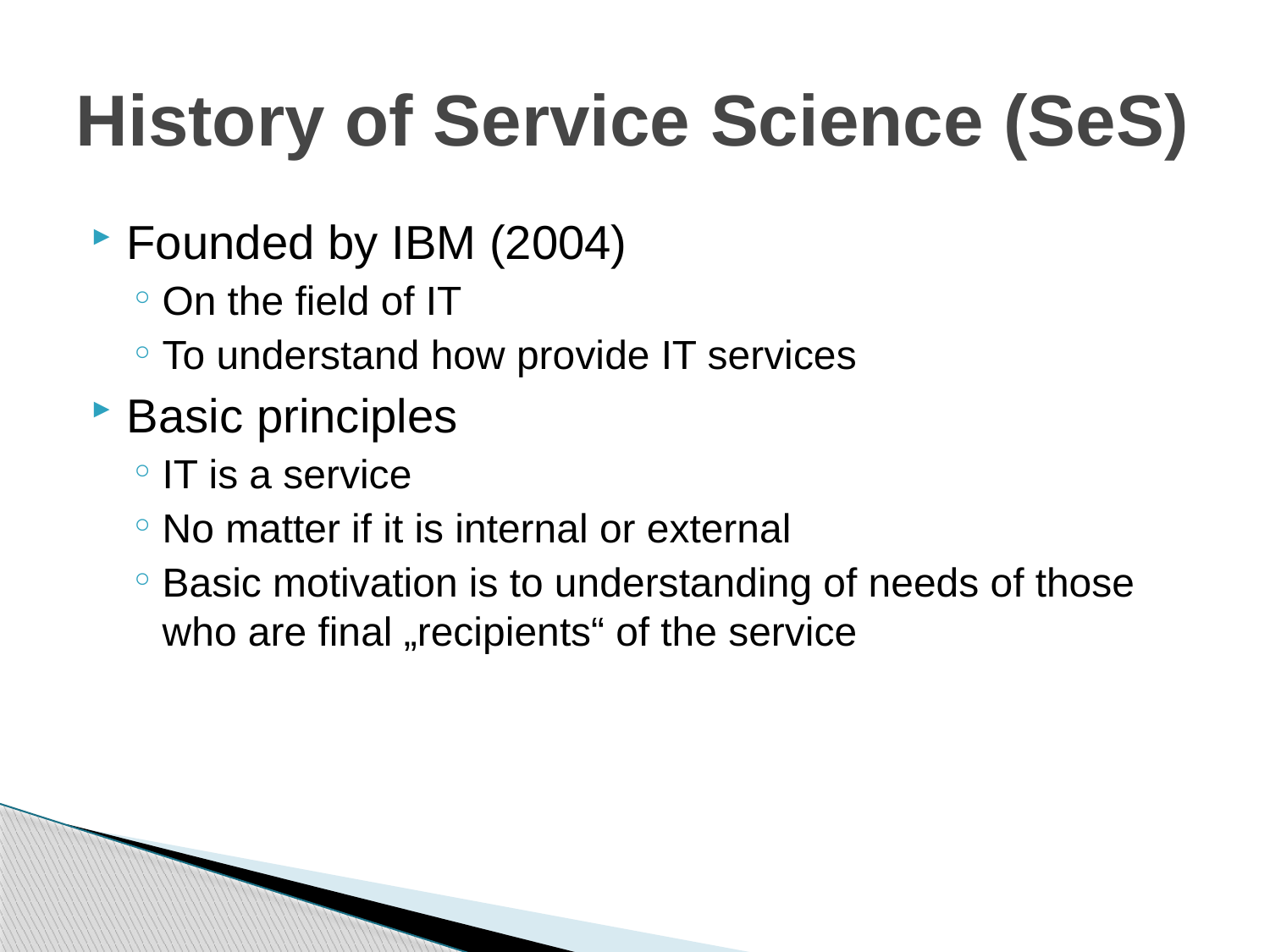

# History of Service Science (SeS)
Founded by IBM (2004)
On the field of IT
To understand how provide IT services
Basic principles
IT is a service
No matter if it is internal or external
Basic motivation is to understanding of needs of those who are final „recipients“ of the service